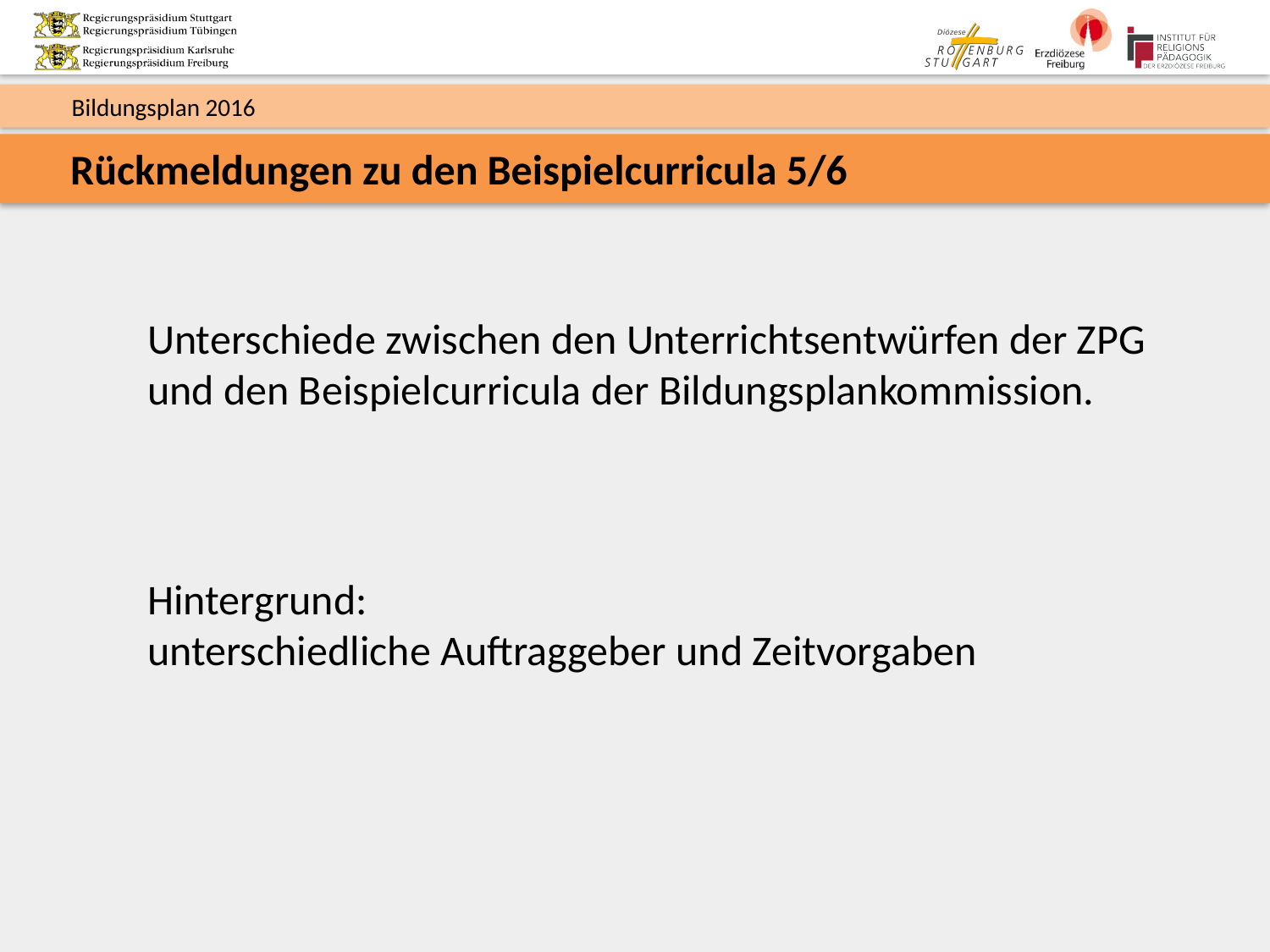

Bildungsplan 2016
Rückmeldungen zu den Beispielcurricula 5/6
Unterschiede zwischen den Unterrichtsentwürfen der ZPG
und den Beispielcurricula der Bildungsplankommission.
Hintergrund:
unterschiedliche Auftraggeber und Zeitvorgaben